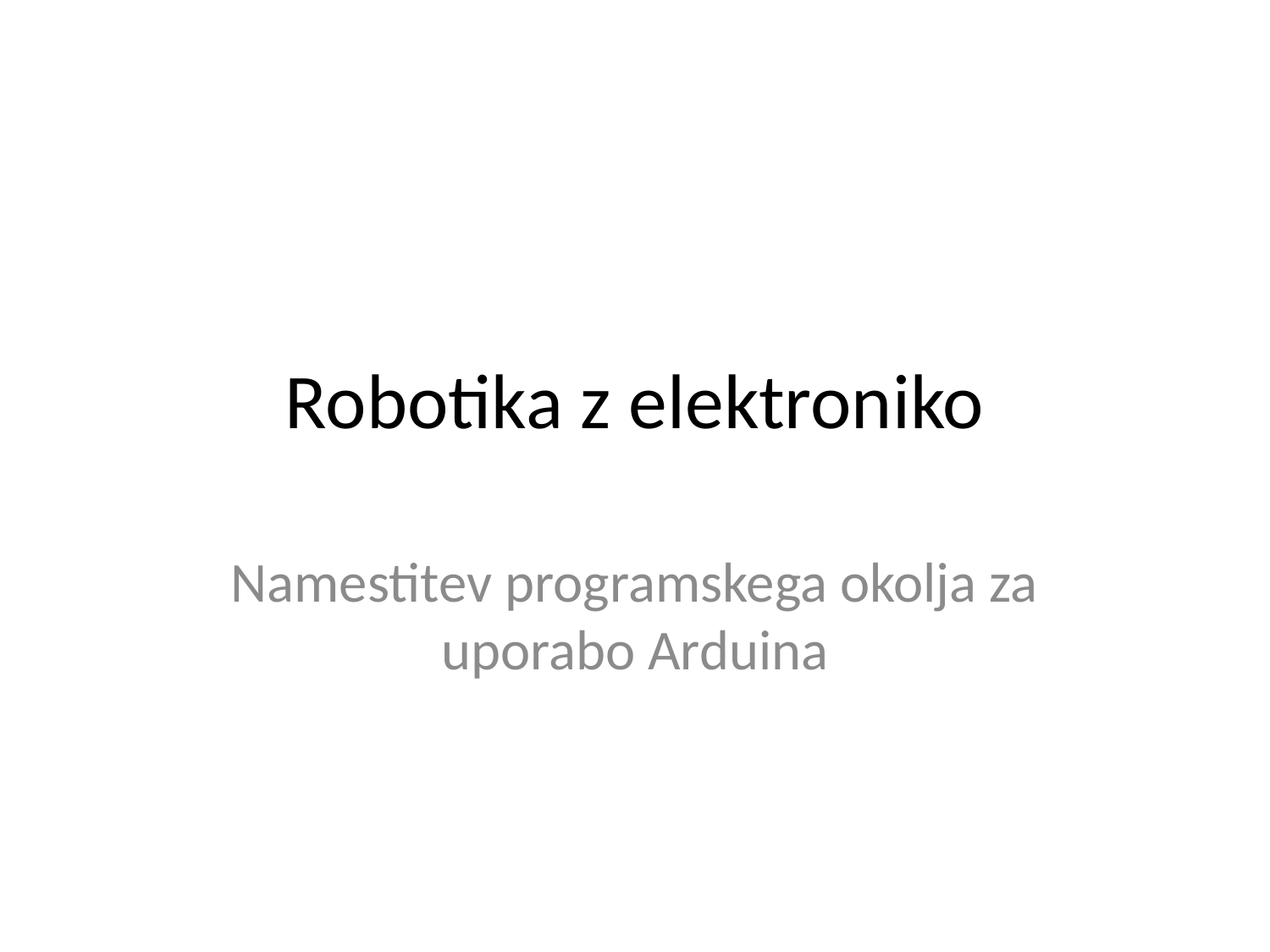

# Robotika z elektroniko
Namestitev programskega okolja za uporabo Arduina